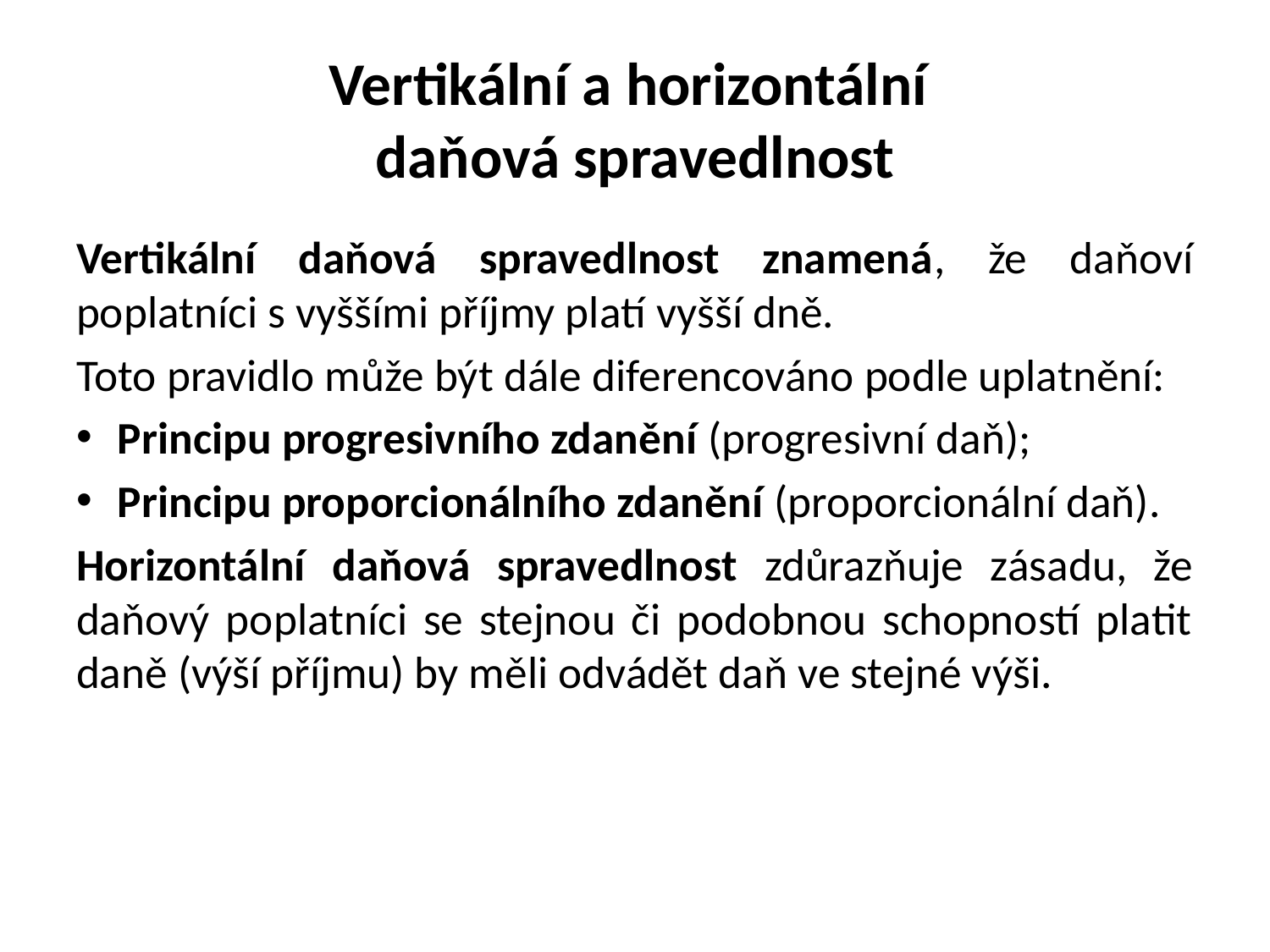

# Vertikální a horizontální daňová spravedlnost
Vertikální daňová spravedlnost znamená, že daňoví poplatníci s vyššími příjmy platí vyšší dně.
Toto pravidlo může být dále diferencováno podle uplatnění:
Principu progresivního zdanění (progresivní daň);
Principu proporcionálního zdanění (proporcionální daň).
Horizontální daňová spravedlnost zdůrazňuje zásadu, že daňový poplatníci se stejnou či podobnou schopností platit daně (výší příjmu) by měli odvádět daň ve stejné výši.